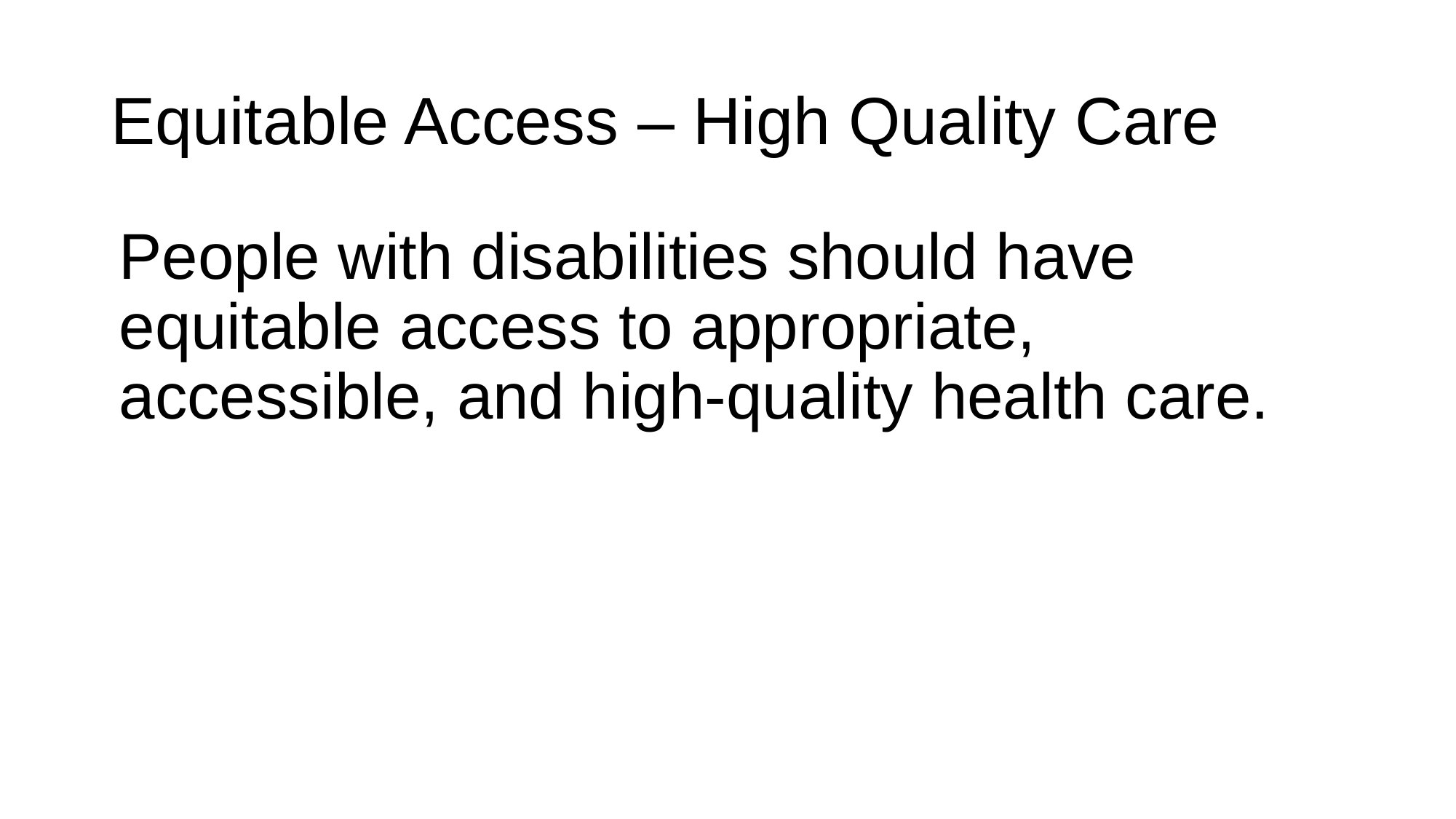

# Equitable Access – High Quality Care
People with disabilities should have equitable access to appropriate, accessible, and high-quality health care.
18